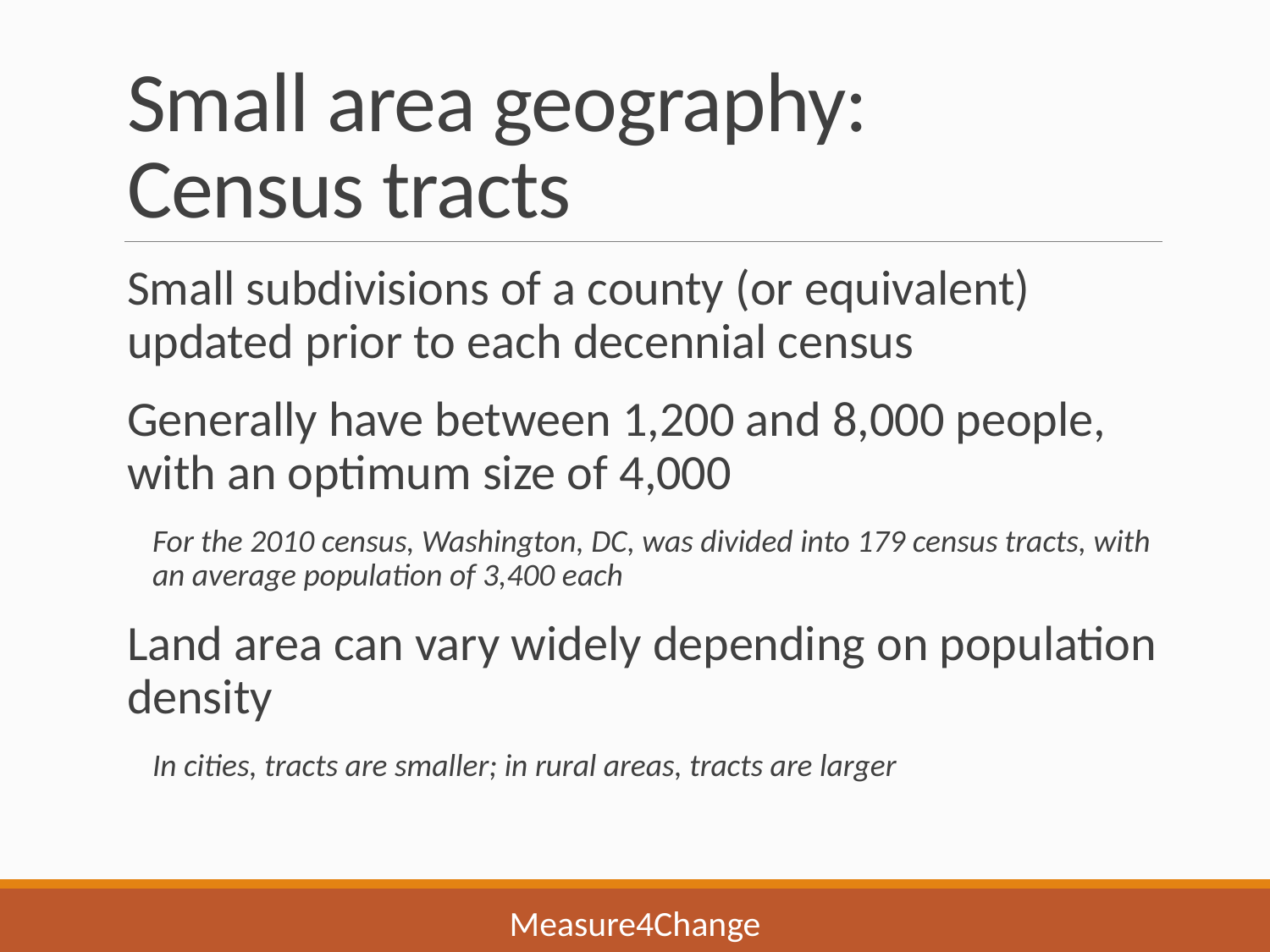

# Small area geography: Census tracts
Small subdivisions of a county (or equivalent) updated prior to each decennial census
Generally have between 1,200 and 8,000 people, with an optimum size of 4,000
For the 2010 census, Washington, DC, was divided into 179 census tracts, with an average population of 3,400 each
Land area can vary widely depending on population density
In cities, tracts are smaller; in rural areas, tracts are larger
Measure4Change